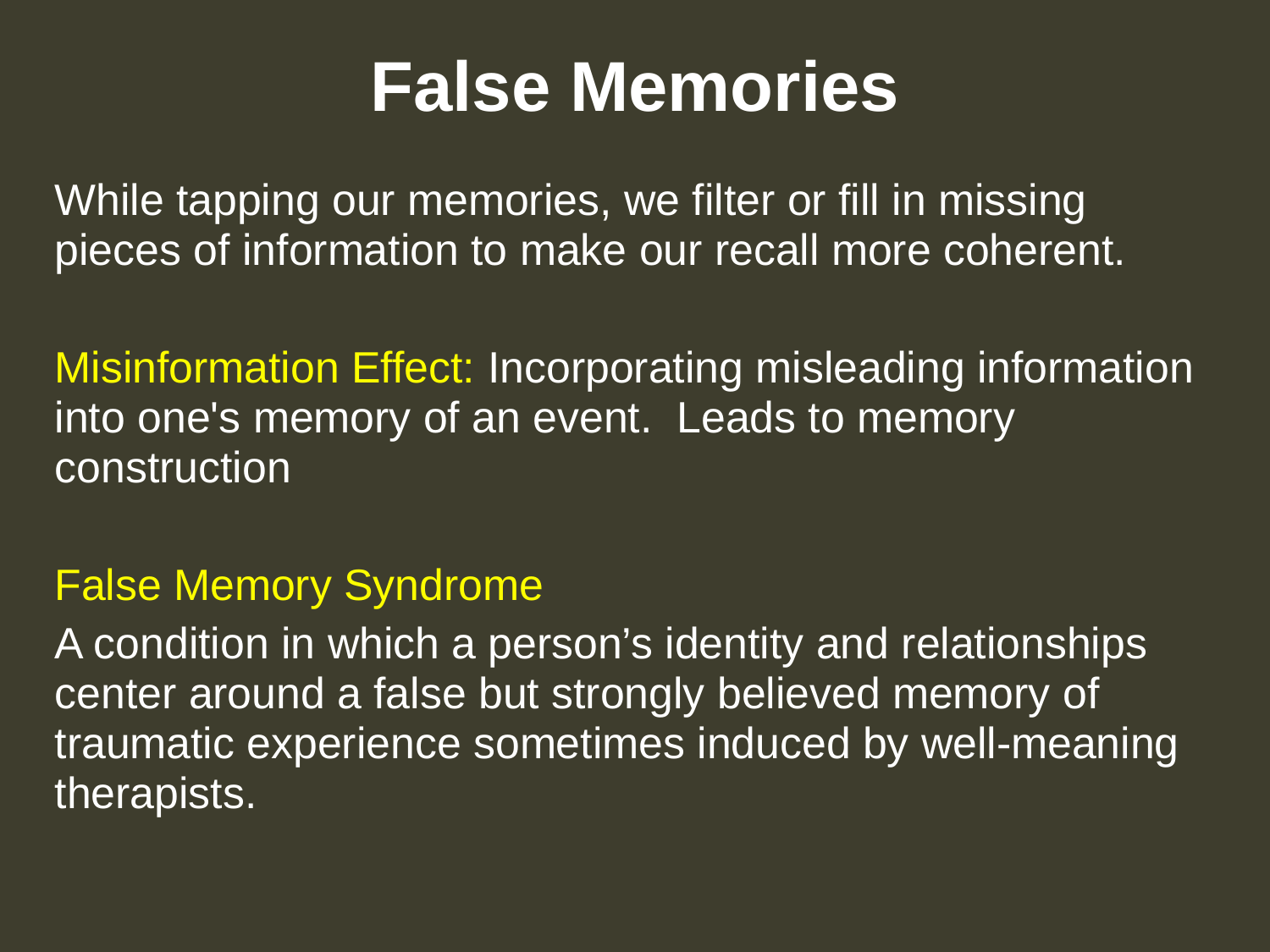

# False Memories
While tapping our memories, we filter or fill in missing pieces of information to make our recall more coherent.

Misinformation Effect: Incorporating misleading information into one's memory of an event.  Leads to memory construction

False Memory Syndrome
A condition in which a person’s identity and relationships center around a false but strongly believed memory of traumatic experience sometimes induced by well-meaning therapists.